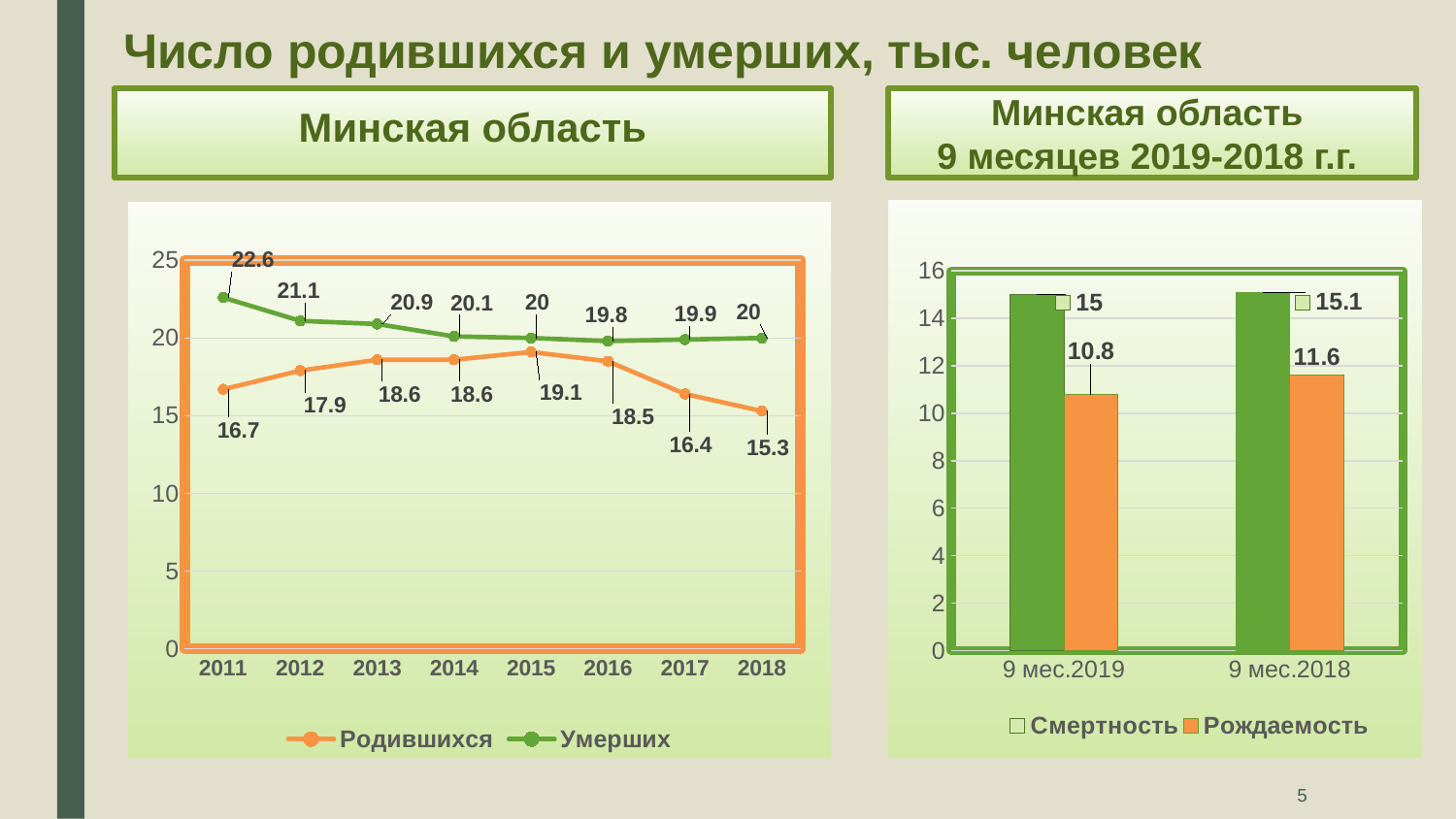

# Число родившихся и умерших, тыс. человек

Минская область

Минская область
9 месяцев 2019-2018 г.г.

### Chart

| Category | Смертность | Рождаемость |
|---|---|---|
| 9 мес.2019 | 15.0 | 10.8 |
| 9 мес.2018 | 15.1 | 11.6 |

### Chart

| Category | Родившихся | Умерших |
|---|---|---|
| 2011 | 16.7 | 22.6 |
| 2012 | 17.9 | 21.1 |
| 2013 | 18.6 | 20.9 |
| 2014 | 18.6 | 20.1 |
| 2015 | 19.1 | 20.0 |
| 2016 | 18.5 | 19.8 |
| 2017 | 16.4 | 19.9 |
| 2018 | 15.3 | 20.0 |
5